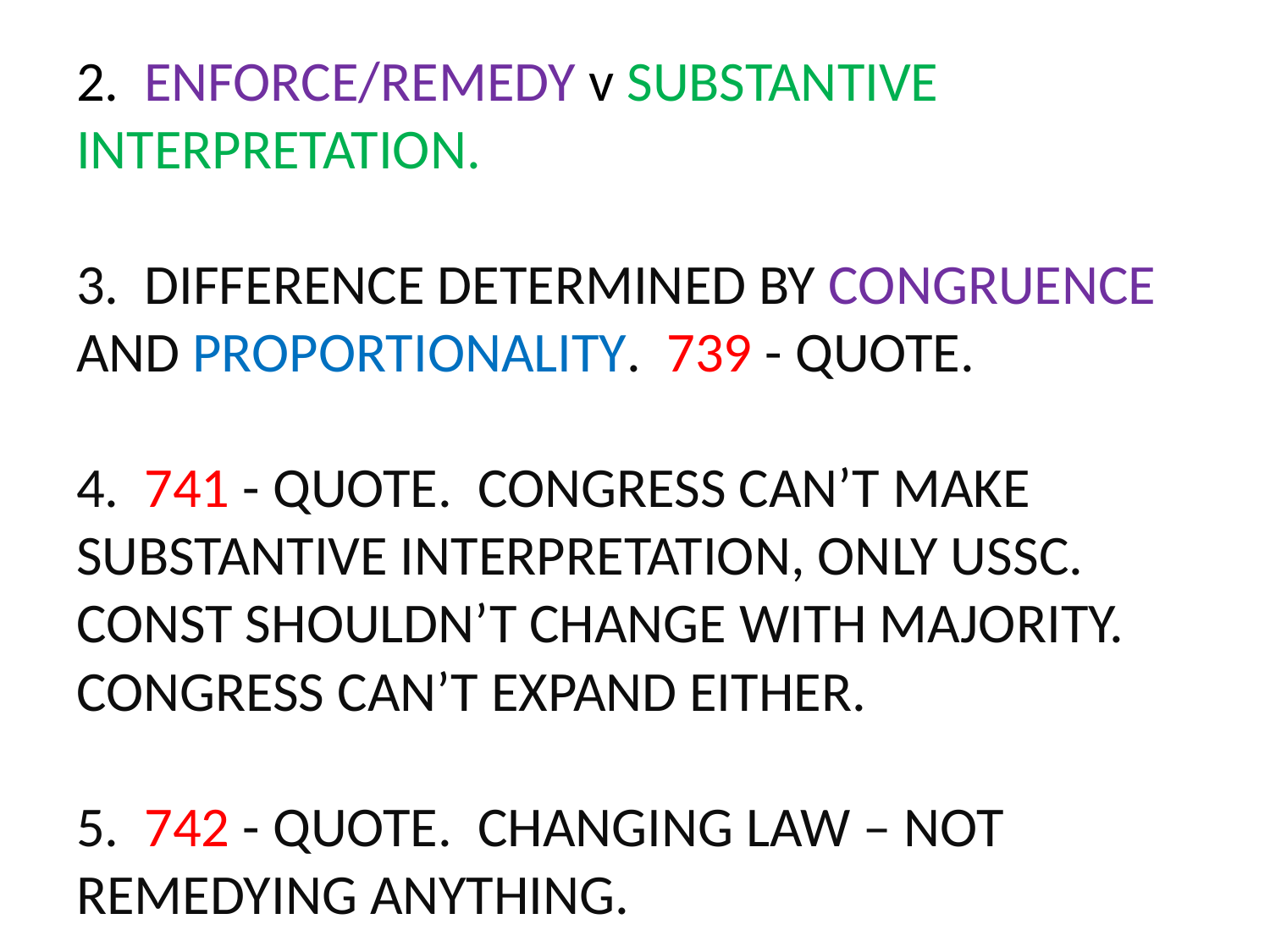

# 2.  ENFORCE/REMEDY v SUBSTANTIVE INTERPRETATION. 3.  DIFFERENCE DETERMINED BY CONGRUENCE AND PROPORTIONALITY.  739 - QUOTE. 4.  741 - QUOTE.  CONGRESS CAN’T MAKE SUBSTANTIVE INTERPRETATION, ONLY USSC.  CONST SHOULDN’T CHANGE WITH MAJORITY.  CONGRESS CAN’T EXPAND EITHER. 5.  742 - QUOTE.  CHANGING LAW – NOT REMEDYING ANYTHING.